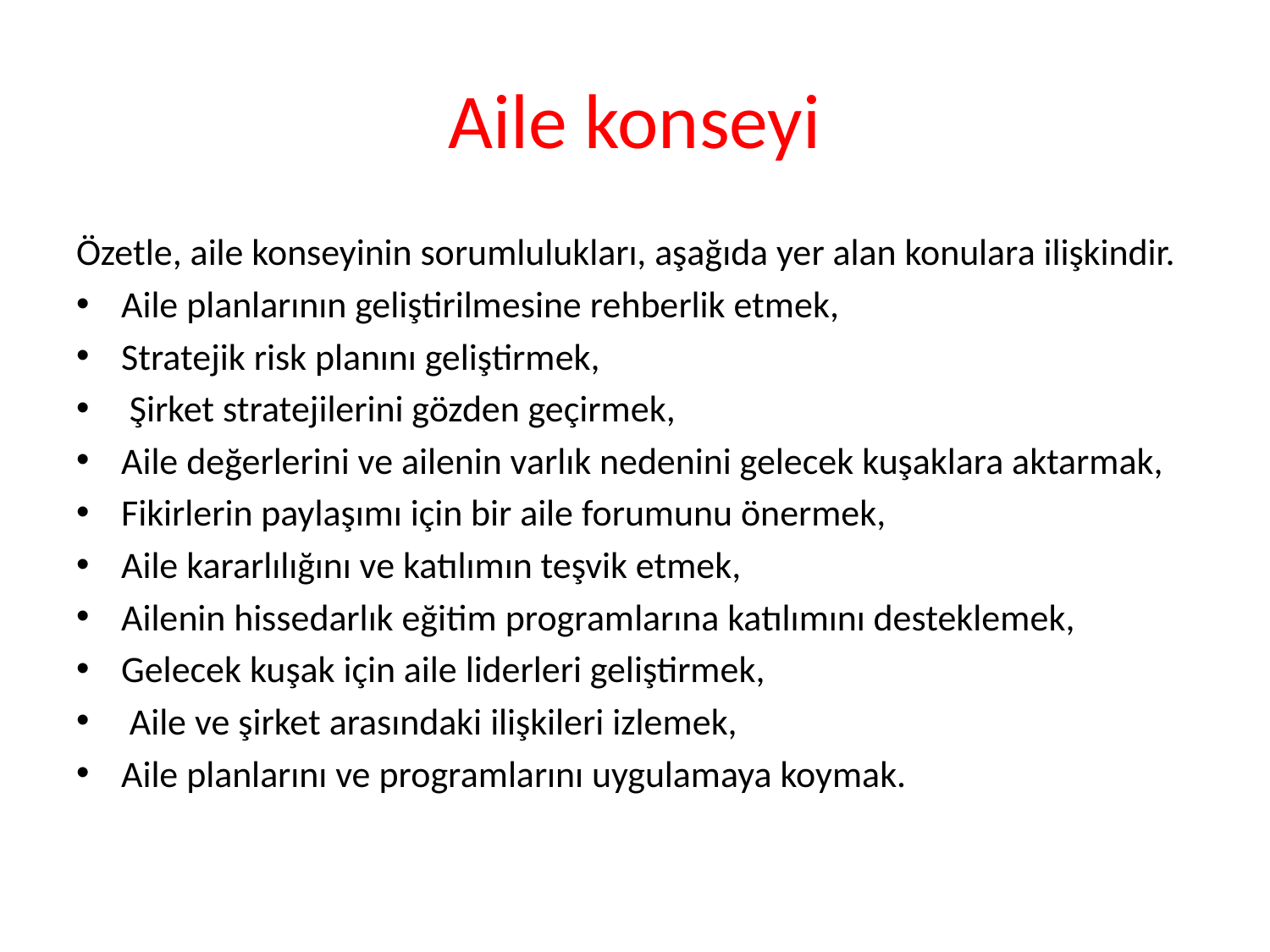

# Aile konseyi
Özetle, aile konseyinin sorumlulukları, aşağıda yer alan konulara ilişkindir.
Aile planlarının geliştirilmesine rehberlik etmek,
Stratejik risk planını geliştirmek,
 Şirket stratejilerini gözden geçirmek,
Aile değerlerini ve ailenin varlık nedenini gelecek kuşaklara aktarmak,
Fikirlerin paylaşımı için bir aile forumunu önermek,
Aile kararlılığını ve katılımın teşvik etmek,
Ailenin hissedarlık eğitim programlarına katılımını desteklemek,
Gelecek kuşak için aile liderleri geliştirmek,
 Aile ve şirket arasındaki ilişkileri izlemek,
Aile planlarını ve programlarını uygulamaya koymak.